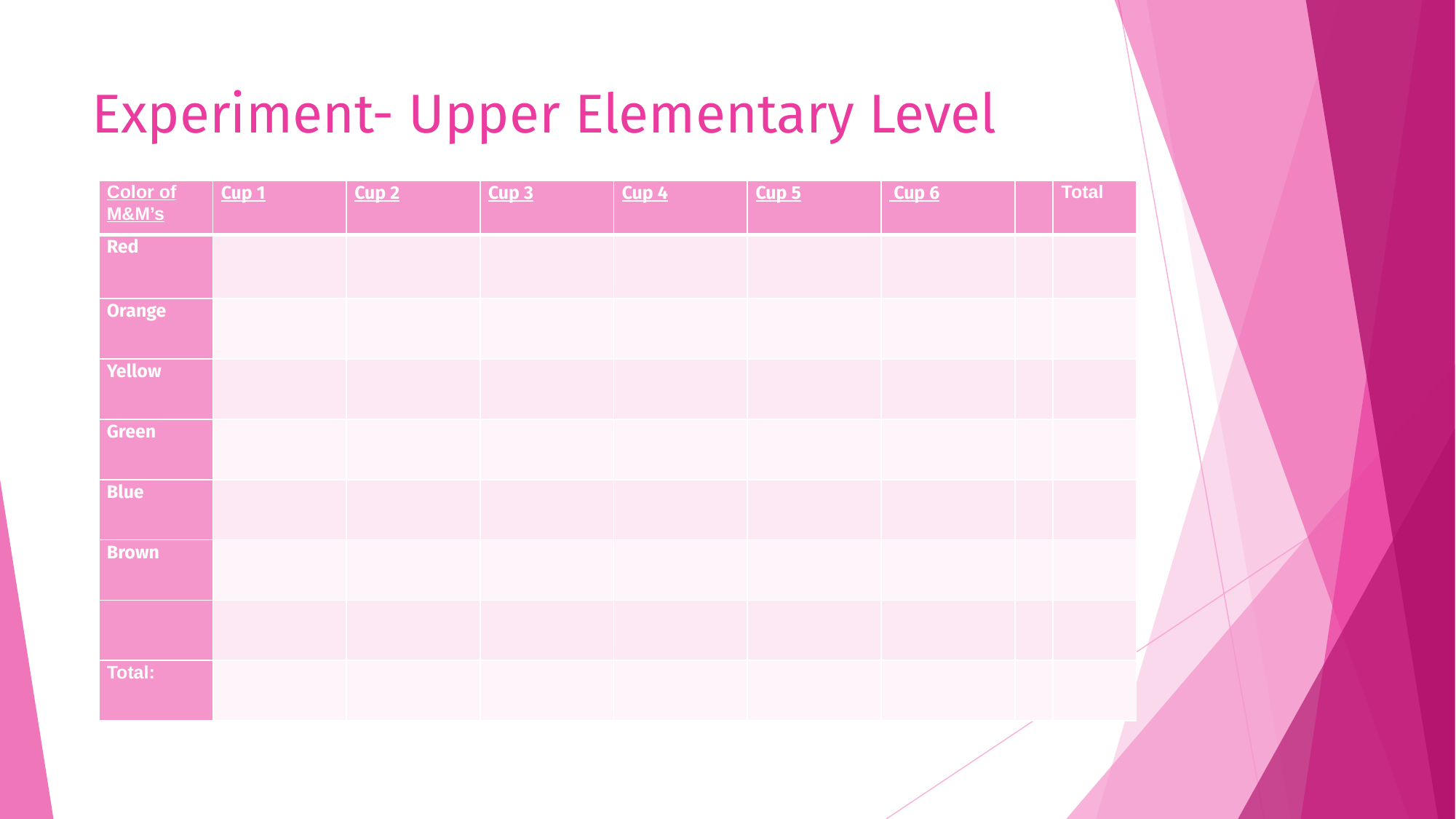

# Experiment- Upper Elementary Level
| Color of M&M’s | Cup 1 | Cup 2 | Cup 3 | Cup 4 | Cup 5 | Cup 6 |  | Total |
| --- | --- | --- | --- | --- | --- | --- | --- | --- |
| Red |  |  |  |  |  |  |  |  |
| Orange |  |  |  |  |  |  |  |  |
| Yellow |  |  |  |  |  |  |  |  |
| Green |  |  |  |  |  |  |  |  |
| Blue |  |  |  |  |  |  |  |  |
| Brown |  |  |  |  |  |  |  |  |
|  |  |  |  |  |  |  |  |  |
| Total: |  |  |  |  |  |  |  |  |